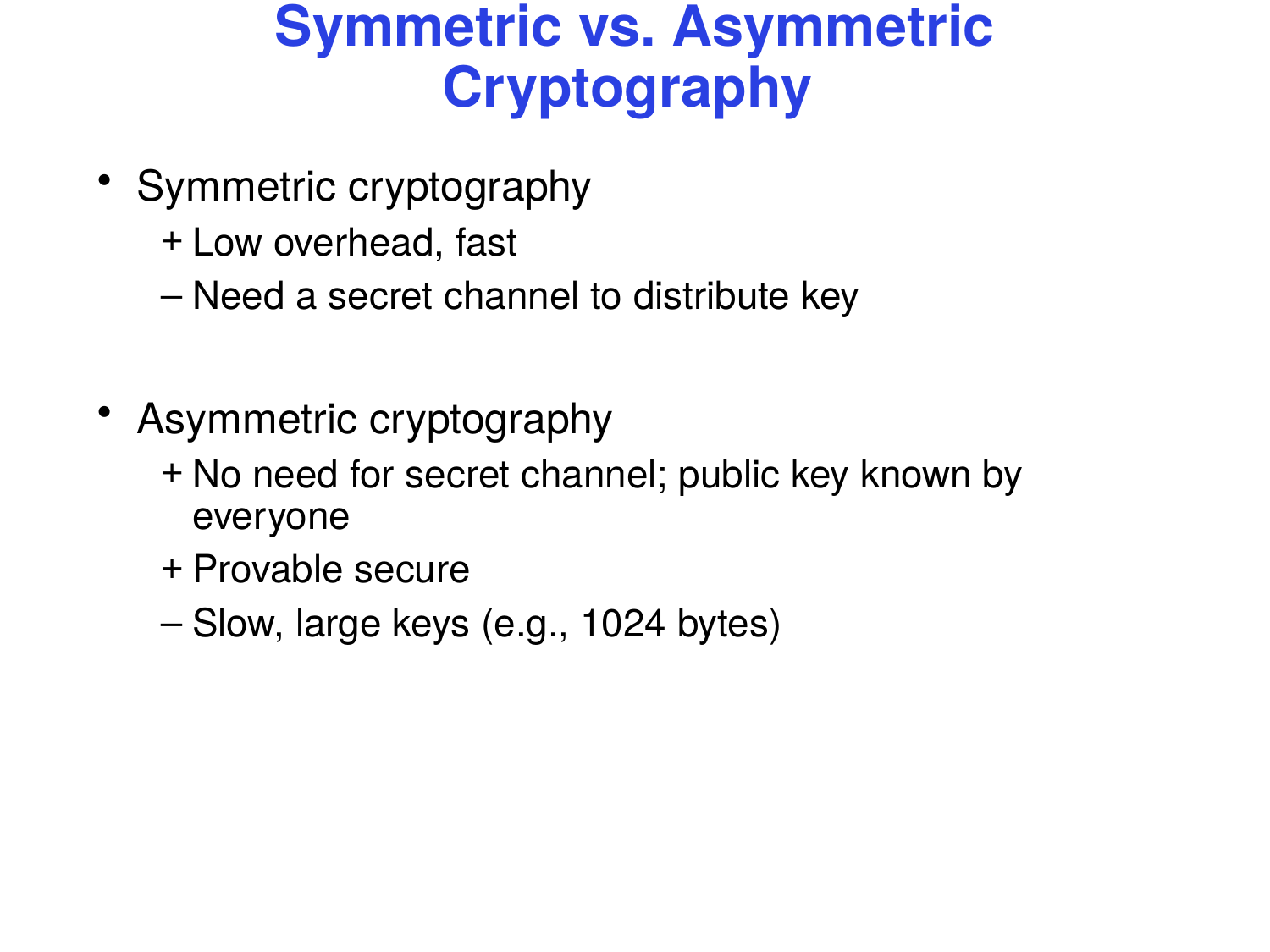

# Symmetric vs. Asymmetric Cryptography
Symmetric cryptography
Low overhead, fast
Need a secret channel to distribute key

Asymmetric cryptography
No need for secret channel; public key known by everyone
Provable secure
Slow, large keys (e.g., 1024 bytes)